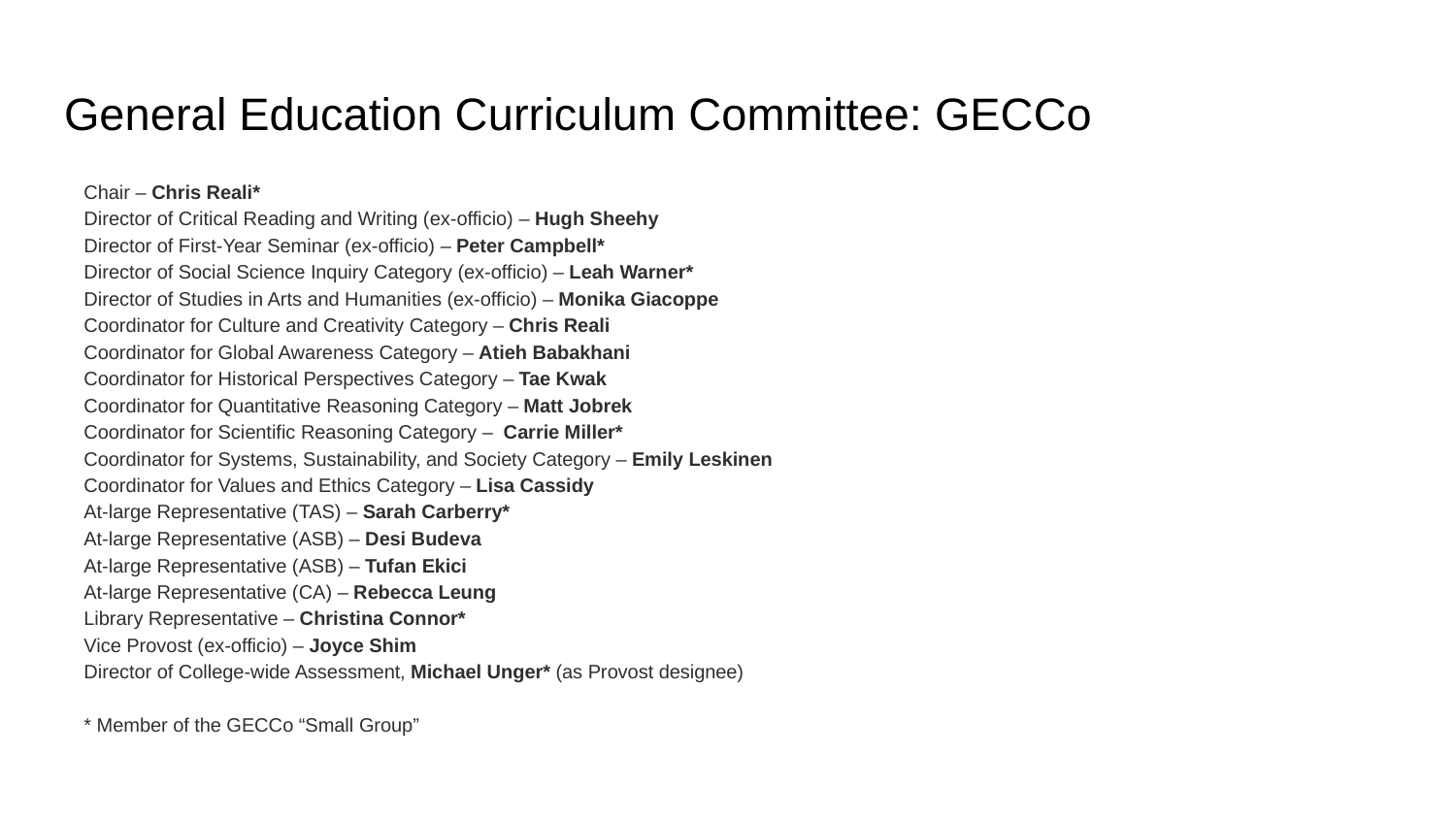

# General Education Curriculum Committee: GECCo
Chair – Chris Reali*
Director of Critical Reading and Writing (ex-officio) – Hugh Sheehy
Director of First-Year Seminar (ex-officio) – Peter Campbell*
Director of Social Science Inquiry Category (ex-officio) – Leah Warner*
Director of Studies in Arts and Humanities (ex-officio) – Monika Giacoppe
Coordinator for Culture and Creativity Category – Chris Reali
Coordinator for Global Awareness Category – Atieh Babakhani
Coordinator for Historical Perspectives Category – Tae Kwak
Coordinator for Quantitative Reasoning Category – Matt Jobrek
Coordinator for Scientific Reasoning Category –  Carrie Miller*
Coordinator for Systems, Sustainability, and Society Category – Emily Leskinen
Coordinator for Values and Ethics Category – Lisa Cassidy
At-large Representative (TAS) – Sarah Carberry*
At-large Representative (ASB) – Desi Budeva
At-large Representative (ASB) – Tufan Ekici
At-large Representative (CA) – Rebecca Leung
Library Representative – Christina Connor*
Vice Provost (ex-officio) – Joyce Shim
Director of College-wide Assessment, Michael Unger* (as Provost designee)

* Member of the GECCo “Small Group”